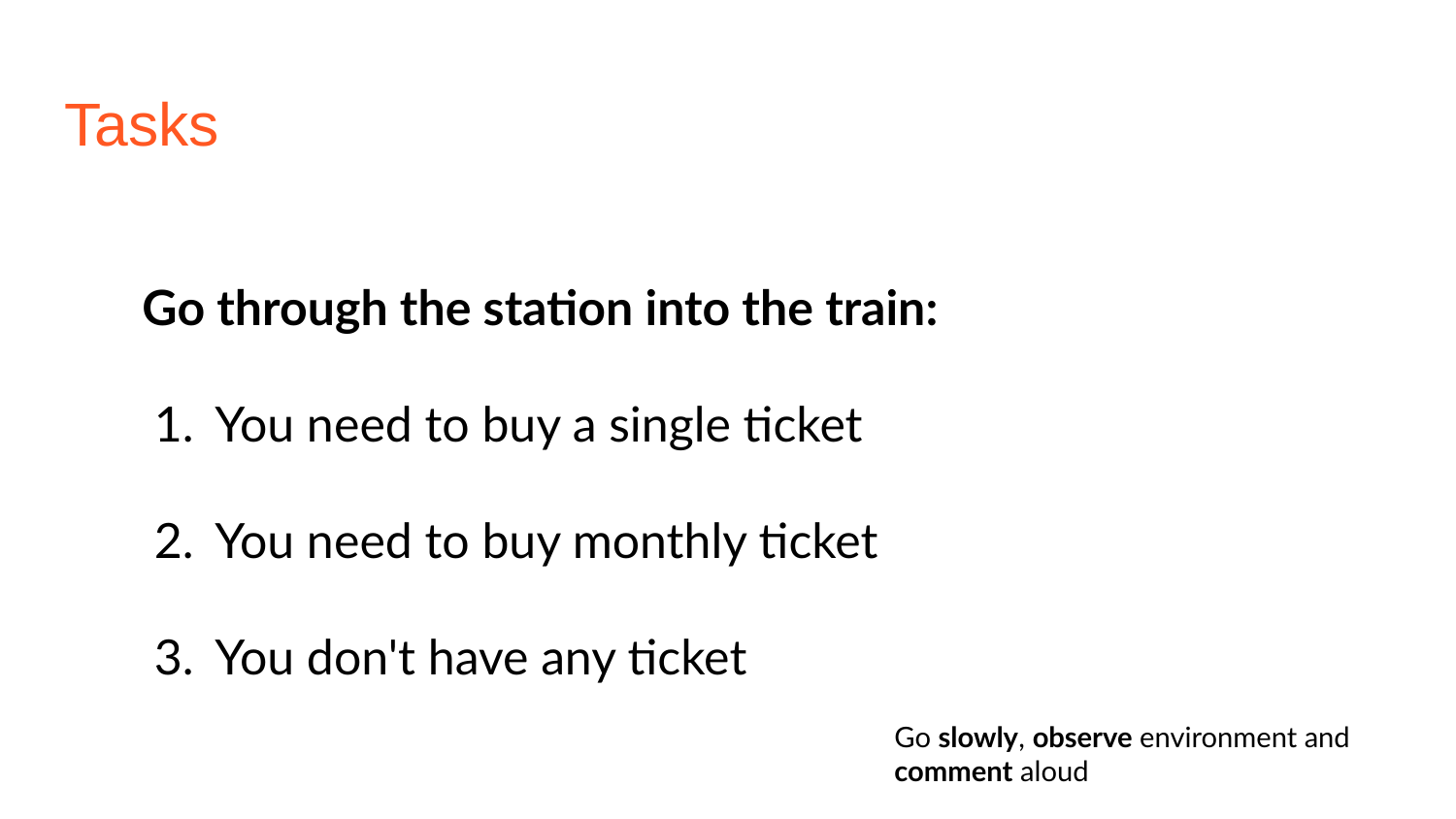

# Tasks
Go through the station into the train:
You need to buy a single ticket
You need to buy monthly ticket
You don't have any ticket
Go slowly, observe environment and comment aloud